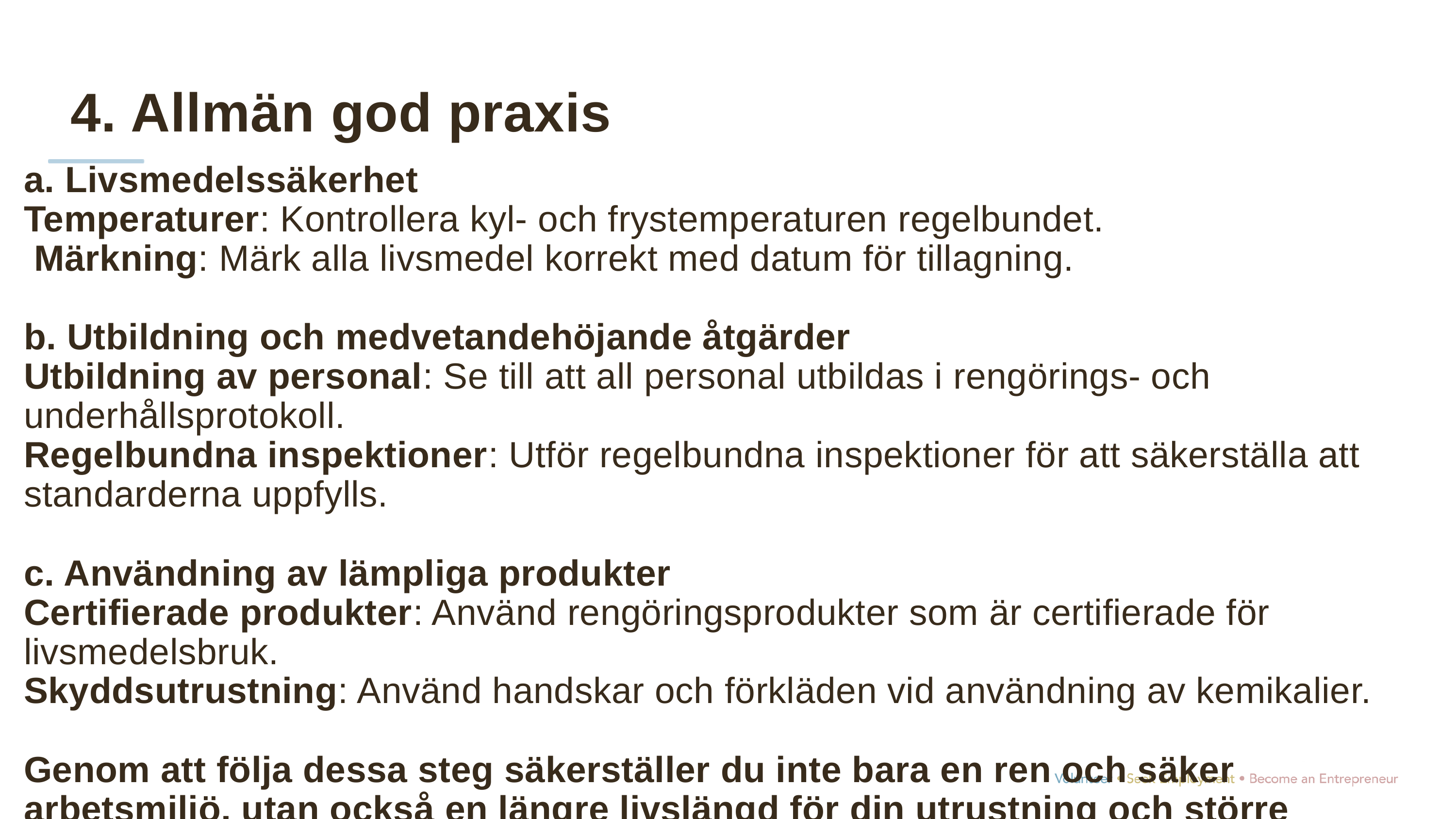

4. Allmän god praxis

a. Livsmedelssäkerhet
Temperaturer: Kontrollera kyl- och frystemperaturen regelbundet.
 Märkning: Märk alla livsmedel korrekt med datum för tillagning.

b. Utbildning och medvetandehöjande åtgärder
Utbildning av personal: Se till att all personal utbildas i rengörings- och underhållsprotokoll.
Regelbundna inspektioner: Utför regelbundna inspektioner för att säkerställa att standarderna uppfylls.

c. Användning av lämpliga produkter
Certifierade produkter: Använd rengöringsprodukter som är certifierade för livsmedelsbruk.
Skyddsutrustning: Använd handskar och förkläden vid användning av kemikalier.

Genom att följa dessa steg säkerställer du inte bara en ren och säker arbetsmiljö, utan också en längre livslängd för din utrustning och större effektivitet i den dagliga verksamheten